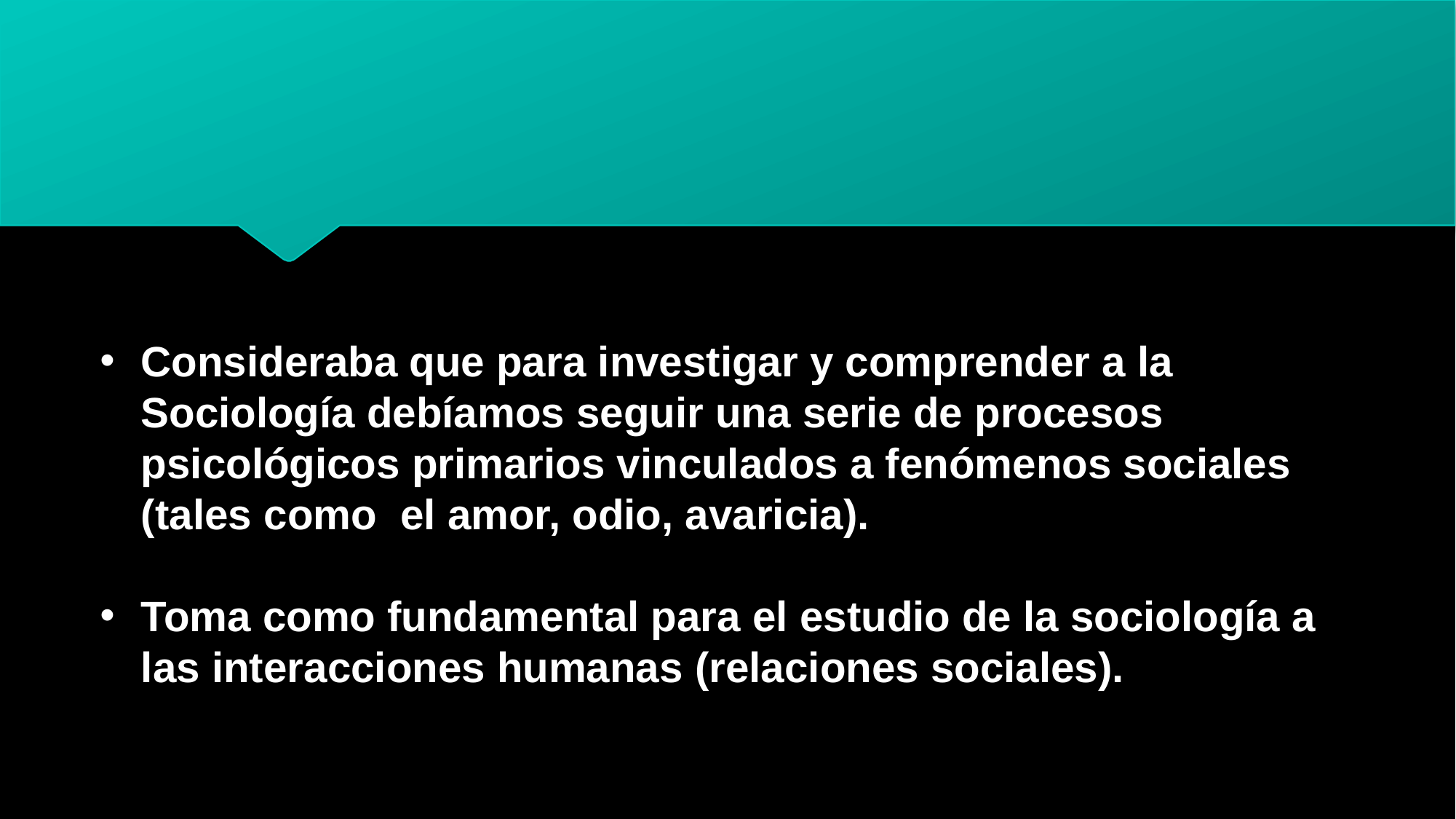

Consideraba que para investigar y comprender a la Sociología debíamos seguir una serie de procesos psicológicos primarios vinculados a fenómenos sociales (tales como  el amor, odio, avaricia).

Toma como fundamental para el estudio de la sociología a las interacciones humanas (relaciones sociales).